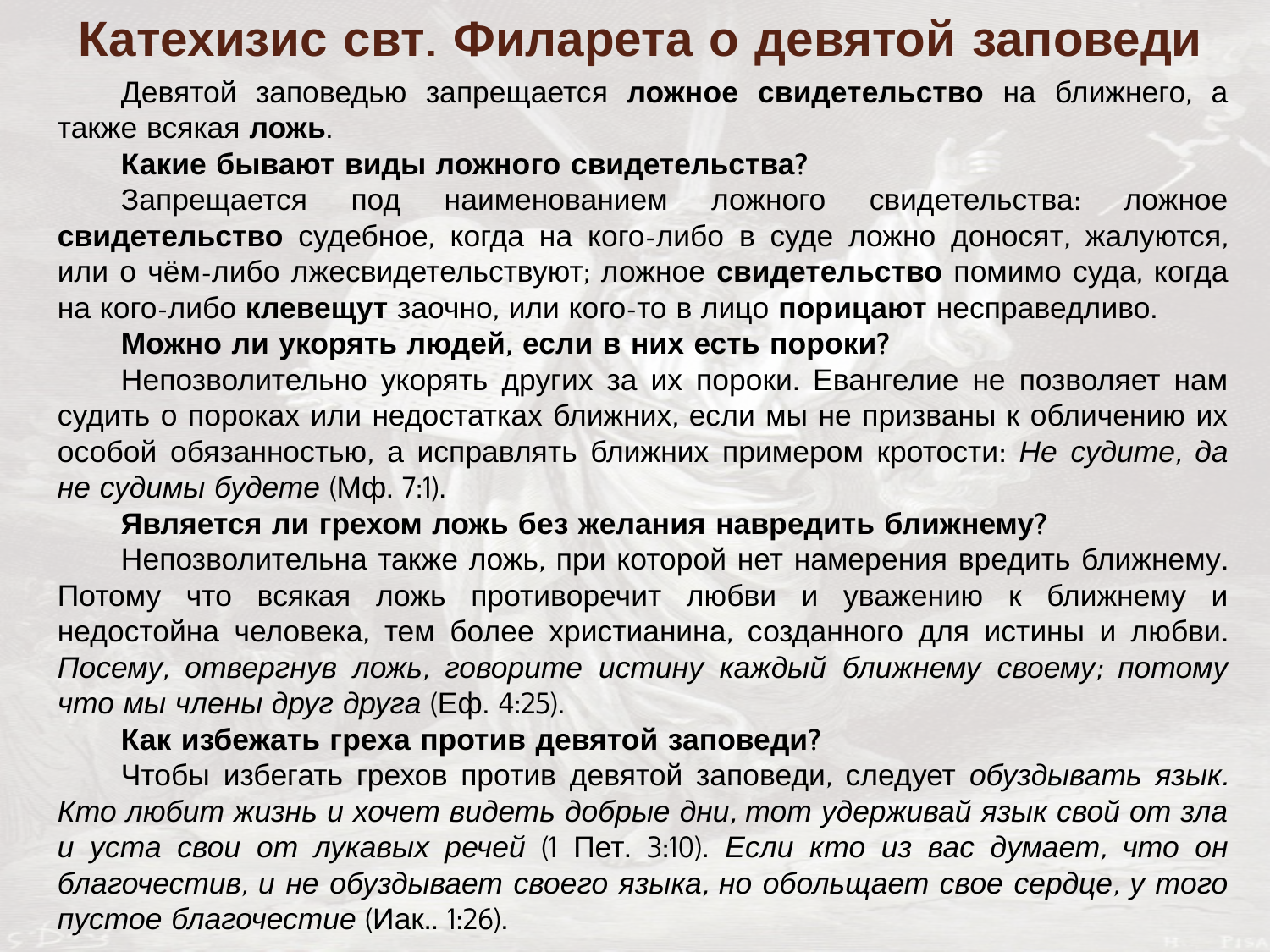

# Катехизис свт. Филарета о девятой заповеди
Девятой заповедью запрещается ложное свидетельство на ближнего, а также всякая ложь.
Какие бывают виды ложного свидетельства?
Запрещается под наименованием ложного свидетельства: ложное свидетельство судебное, когда на кого-либо в суде ложно доносят, жалуются, или о чём-либо лжесвидетельствуют; ложное свидетельство помимо суда, когда на кого-либо клевещут заочно, или кого-то в лицо порицают несправедливо.
Можно ли укорять людей, если в них есть пороки?
Непозволительно укорять других за их пороки. Евангелие не позволяет нам судить о пороках или недостатках ближних, если мы не призваны к обличению их особой обязанностью, а исправлять ближних примером кротости: Не судите, да не судимы будете (Мф. 7:1).
Является ли грехом ложь без желания навредить ближнему?
Непозволительна также ложь, при которой нет намерения вредить ближнему. Потому что всякая ложь противоречит любви и уважению к ближнему и недостойна человека, тем более христианина, созданного для истины и любви. Посему, отвергнув ложь, говорите истину каждый ближнему своему; потому что мы члены друг друга (Еф. 4:25).
Как избежать греха против девятой заповеди?
Чтобы избегать грехов против девятой заповеди, следует обуздывать язык. Кто любит жизнь и хочет видеть добрые дни, тот удерживай язык свой от зла и уста свои от лукавых речей (1 Пет. 3:10). Если кто из вас думает, что он благочестив, и не обуздывает своего языка, но обольщает свое сердце, у того пустое благочестие (Иак.. 1:26).